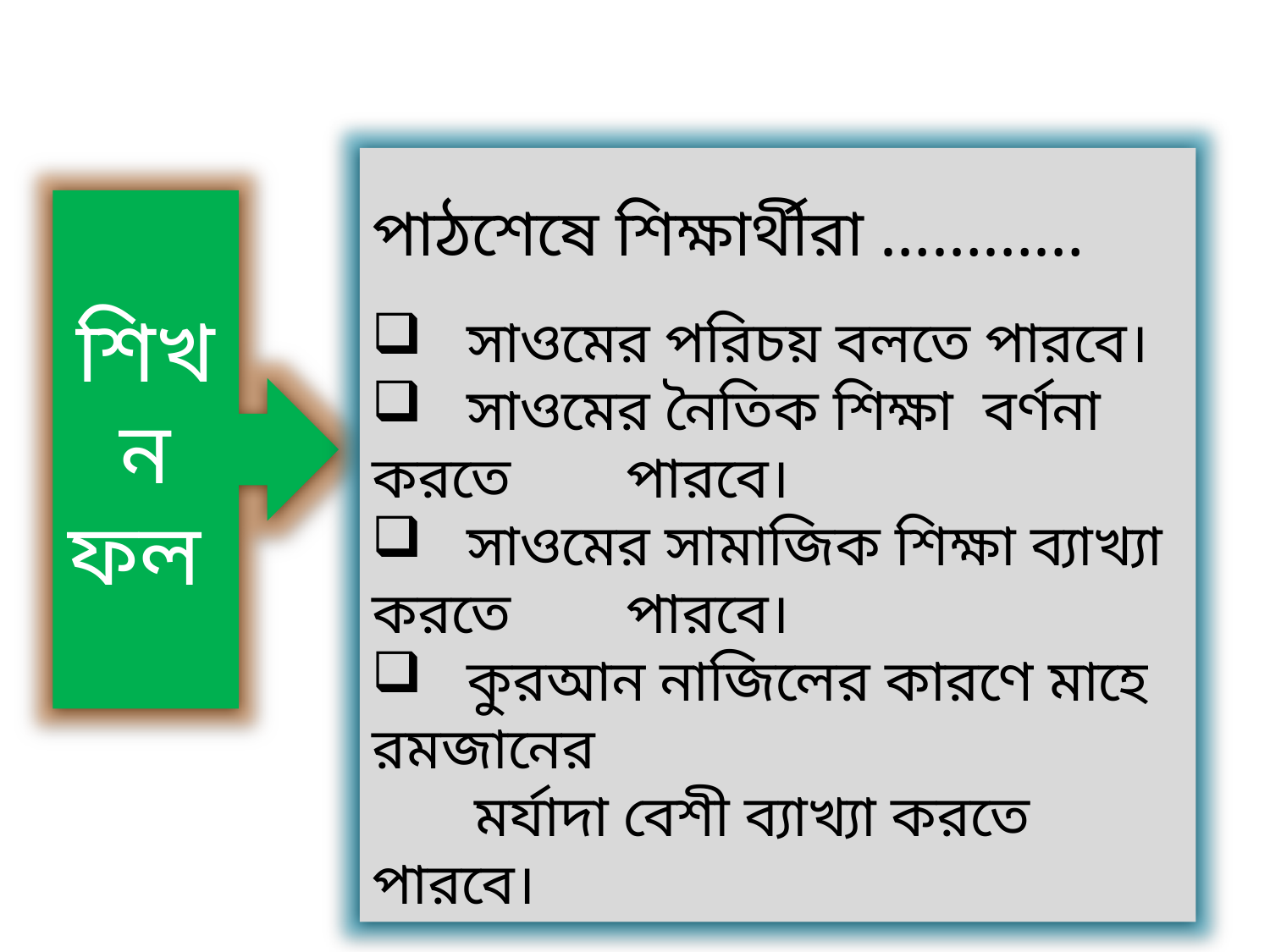

পাঠশেষে শিক্ষার্থীরা …………

   সাওমের পরিচয় বলতে পারবে।
   সাওমের নৈতিক শিক্ষা  বর্ণনা করতে 	পারবে।
   সাওমের সামাজিক শিক্ষা ব্যাখ্যা করতে 	পারবে।
   কুরআন নাজিলের কারণে মাহে রমজানের
       মর্যাদা বেশী ব্যাখ্যা করতে পারবে।
শিখন ফল